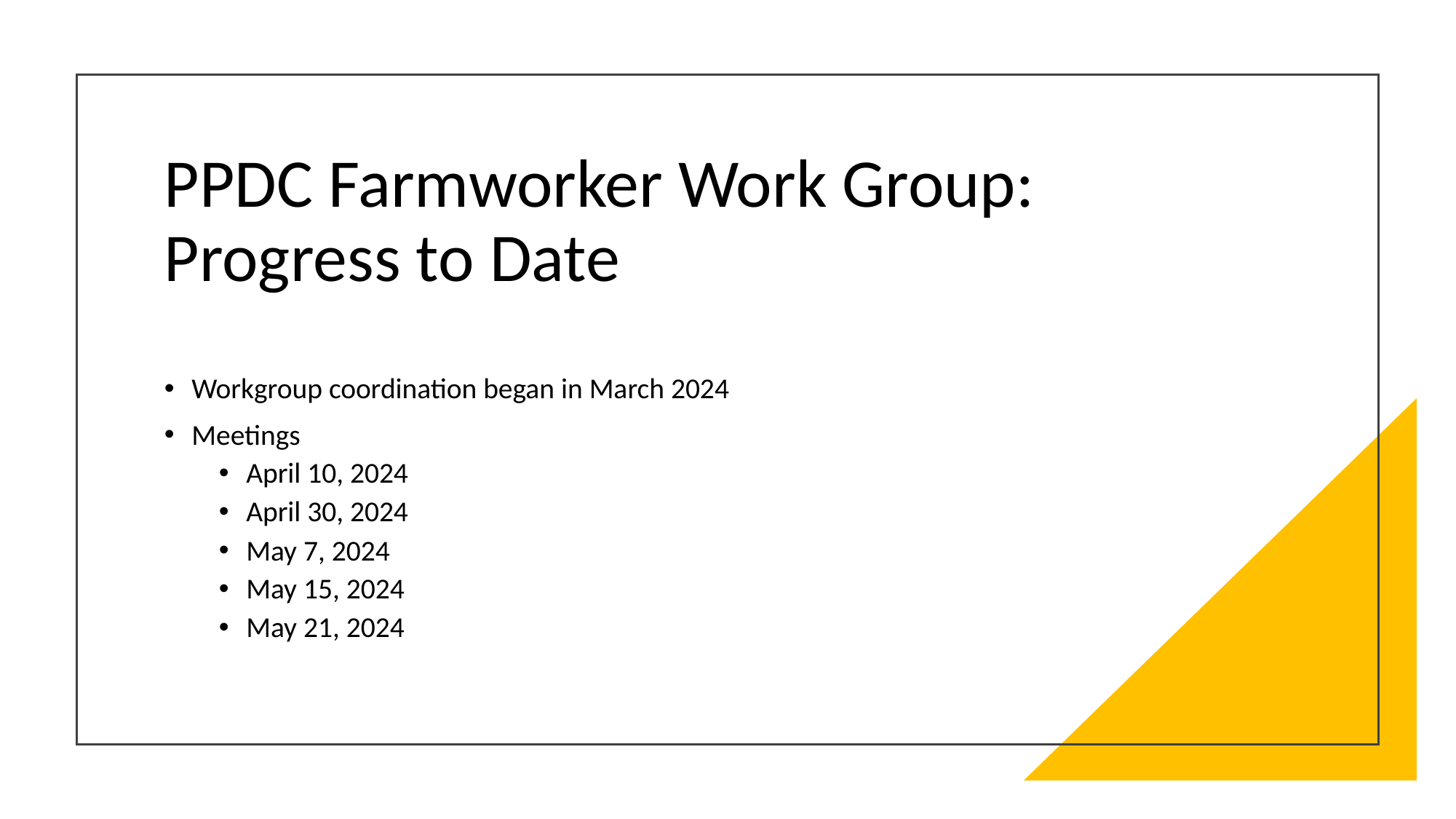

# PPDC Farmworker Work Group: Progress to Date

Workgroup coordination began in March 2024
Meetings
April 10, 2024
April 30, 2024
May 7, 2024
May 15, 2024
May 21, 2024